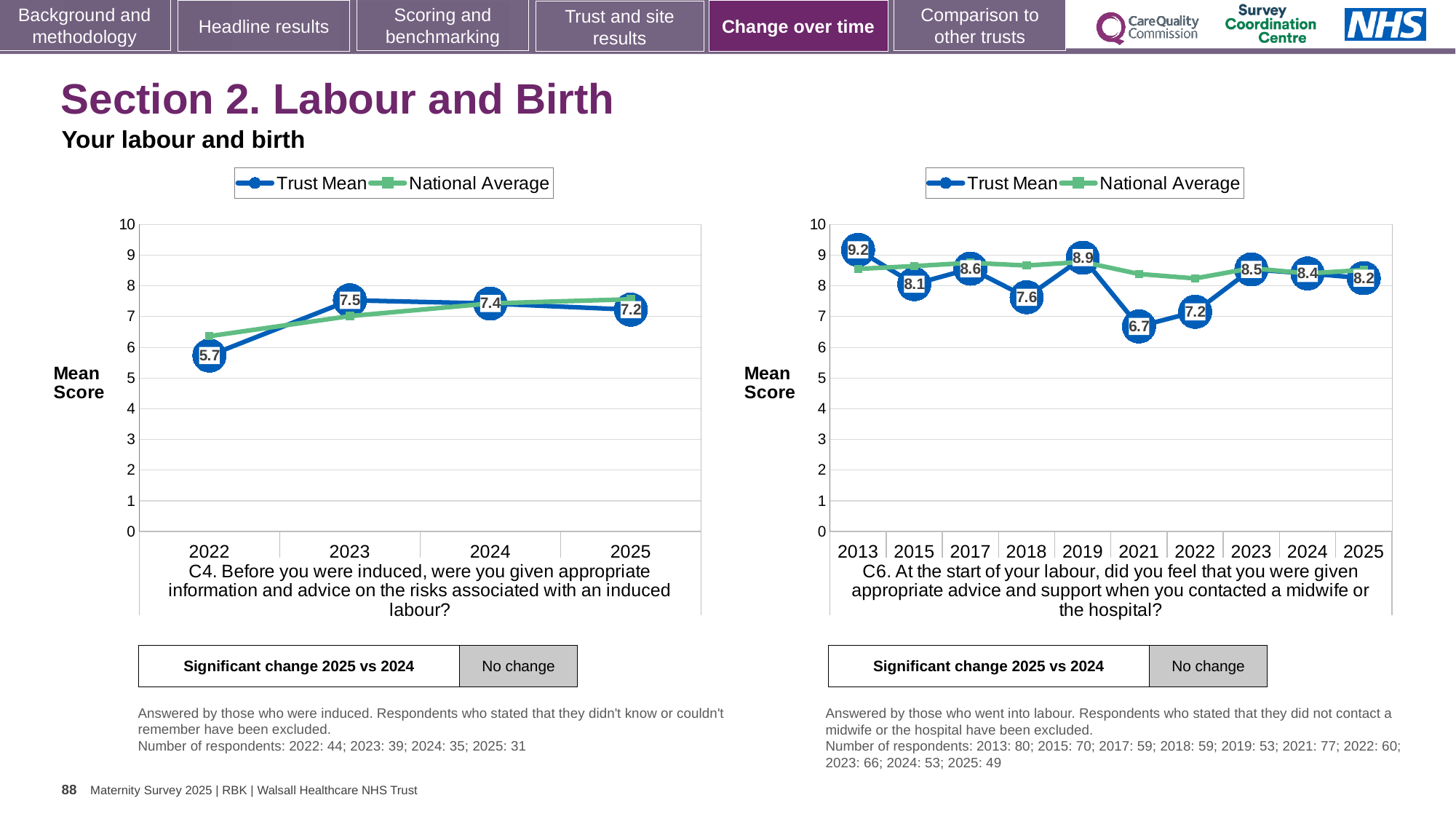

# Section 2. Labour and Birth
Your labour and birth

### Chart

| Category | Trust Mean | National Average |
|---|---|---|
| 2022 | 5.731235830787474 | 6.362426927249323 |
| 2023 | 7.53098770847004 | 7.016299679711634 |
| 2024 | 7.423768029676892 | 7.428759786289064 |
| 2025 | 7.224646612598556 | 7.562768764169666 |

### Chart

| Category | Trust Mean | National Average |
|---|---|---|
| 2013 | 9.171999333293812 | 8.551510481578966 |
| 2015 | 8.054720877051151 | 8.643700224610184 |
| 2017 | 8.558563874421518 | 8.75007425827605 |
| 2018 | 7.629278672084909 | 8.66207939754168 |
| 2019 | 8.917307774641147 | 8.778362950004794 |
| 2021 | 6.680089681736001 | 8.386057727246122 |
| 2022 | 7.155566841569807 | 8.241092963982021 |
| 2023 | 8.534938992362445 | 8.574766280442514 |
| 2024 | 8.403457313025061 | 8.404069014355663 |
| 2025 | 8.24985388812326 | 8.513919965707519 |
| Significant change 2025 vs 2024 | No change |
| --- | --- |
| Significant change 2025 vs 2024 | No change |
| --- | --- |
Answered by those who were induced. Respondents who stated that they didn't know or couldn't remember have been excluded.
Number of respondents: 2022: 44; 2023: 39; 2024: 35; 2025: 31
Answered by those who went into labour. Respondents who stated that they did not contact a midwife or the hospital have been excluded.
Number of respondents: 2013: 80; 2015: 70; 2017: 59; 2018: 59; 2019: 53; 2021: 77; 2022: 60; 2023: 66; 2024: 53; 2025: 49
88